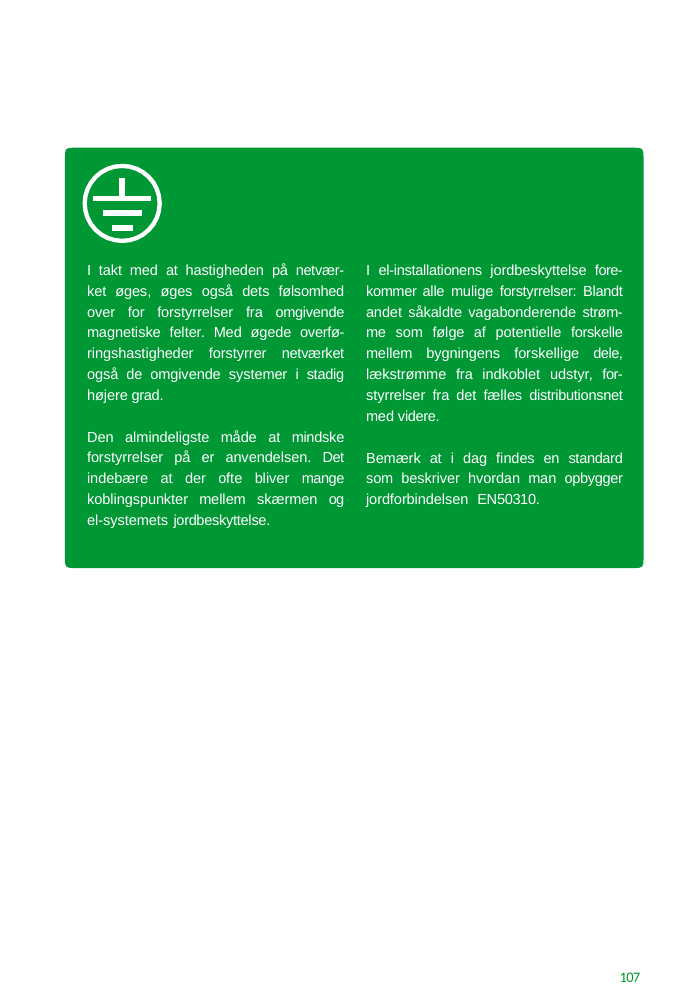

I takt med at hastigheden på netvær- ket øges, øges også dets følsomhed over for forstyrrelser fra omgivende magnetiske felter. Med øgede overfø- ringshastigheder forstyrrer netværket også de omgivende systemer i stadig højere grad.
I el-installationens jordbeskyttelse fore- kommer alle mulige forstyrrelser: Blandt andet såkaldte vagabonderende strøm- me som følge af potentielle forskelle mellem bygningens forskellige dele, lækstrømme fra indkoblet udstyr, for- styrrelser fra det fælles distributionsnet med videre.
Den almindeligste måde at mindske forstyrrelser på er anvendelsen. Det indebære at der ofte bliver mange koblingspunkter mellem skærmen og el-systemets jordbeskyttelse.
Bemærk at i dag findes en standard som beskriver hvordan man opbygger jordforbindelsen EN50310.
107